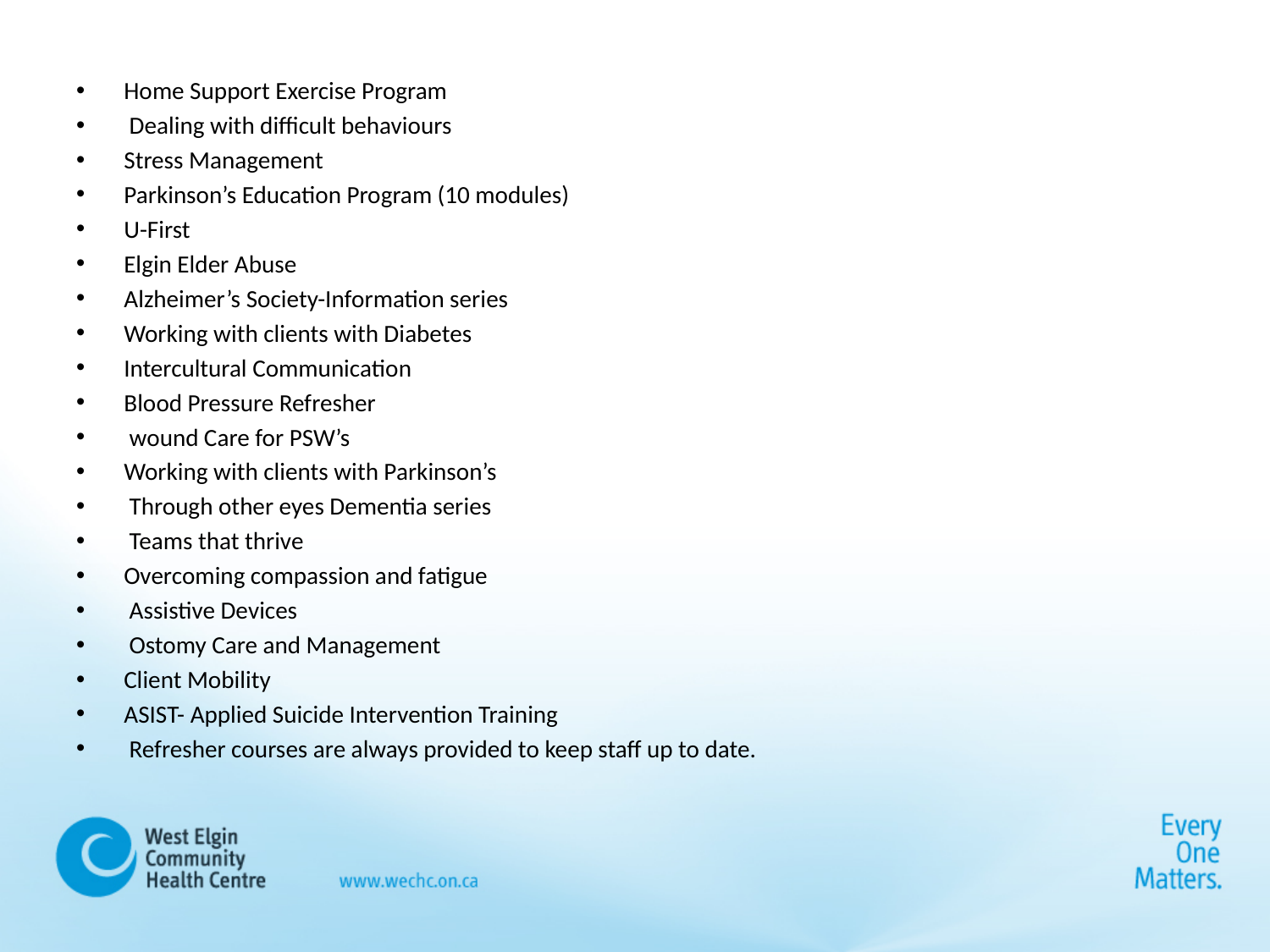

Home Support Exercise Program
 Dealing with difficult behaviours
Stress Management
Parkinson’s Education Program (10 modules)
U-First
Elgin Elder Abuse
Alzheimer’s Society-Information series
Working with clients with Diabetes
Intercultural Communication
Blood Pressure Refresher
 wound Care for PSW’s
Working with clients with Parkinson’s
 Through other eyes Dementia series
 Teams that thrive
Overcoming compassion and fatigue
 Assistive Devices
 Ostomy Care and Management
Client Mobility
ASIST- Applied Suicide Intervention Training
 Refresher courses are always provided to keep staff up to date.